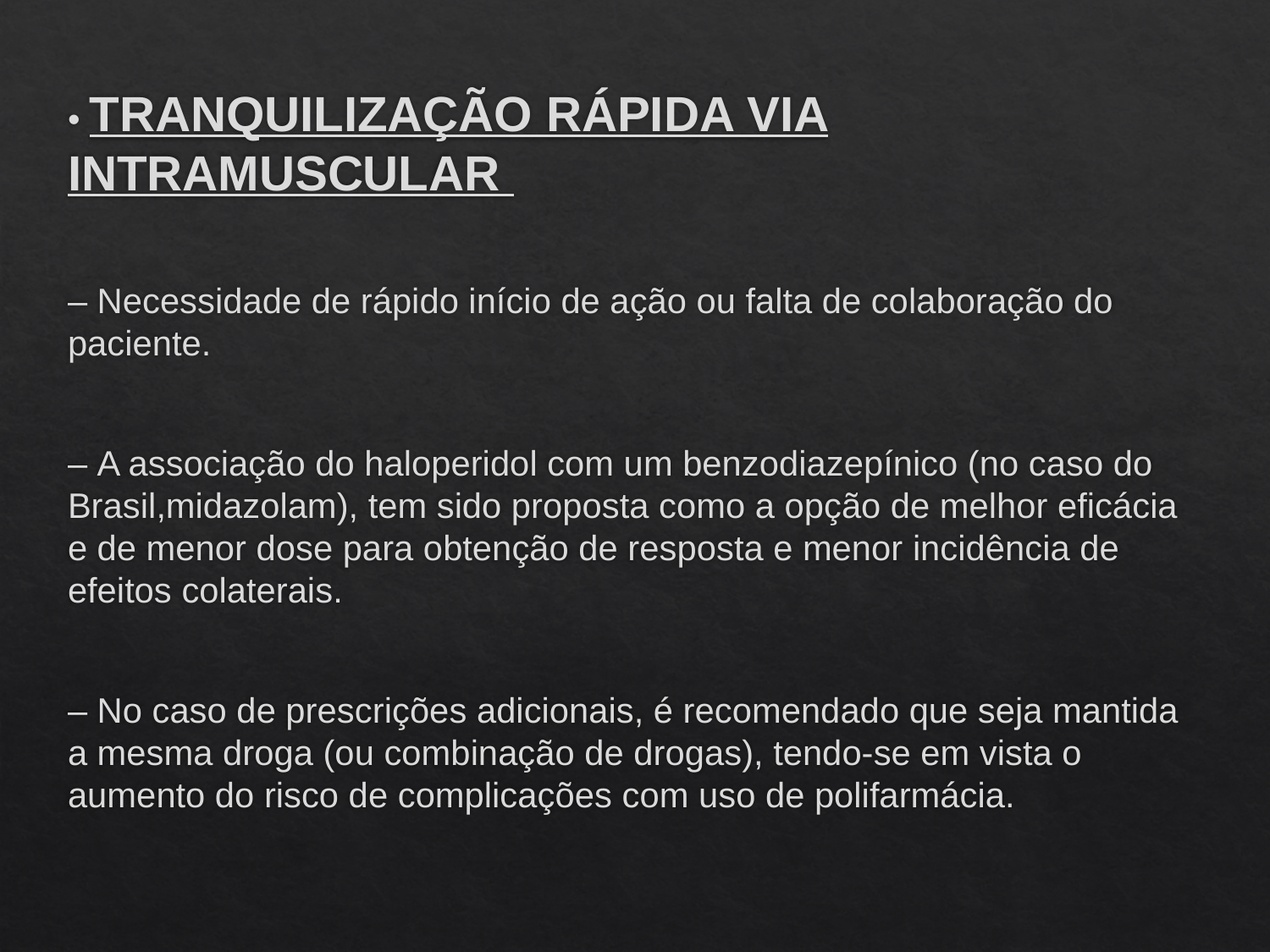

• TRANQUILIZAÇÃO RÁPIDA VIA INTRAMUSCULAR

– Necessidade de rápido início de ação ou falta de colaboração do paciente.

– A associação do haloperidol com um benzodiazepínico (no caso do Brasil,midazolam), tem sido proposta como a opção de melhor eficácia e de menor dose para obtenção de resposta e menor incidência de efeitos colaterais.

– No caso de prescrições adicionais, é recomendado que seja mantida a mesma droga (ou combinação de drogas), tendo-se em vista o aumento do risco de complicações com uso de polifarmácia.